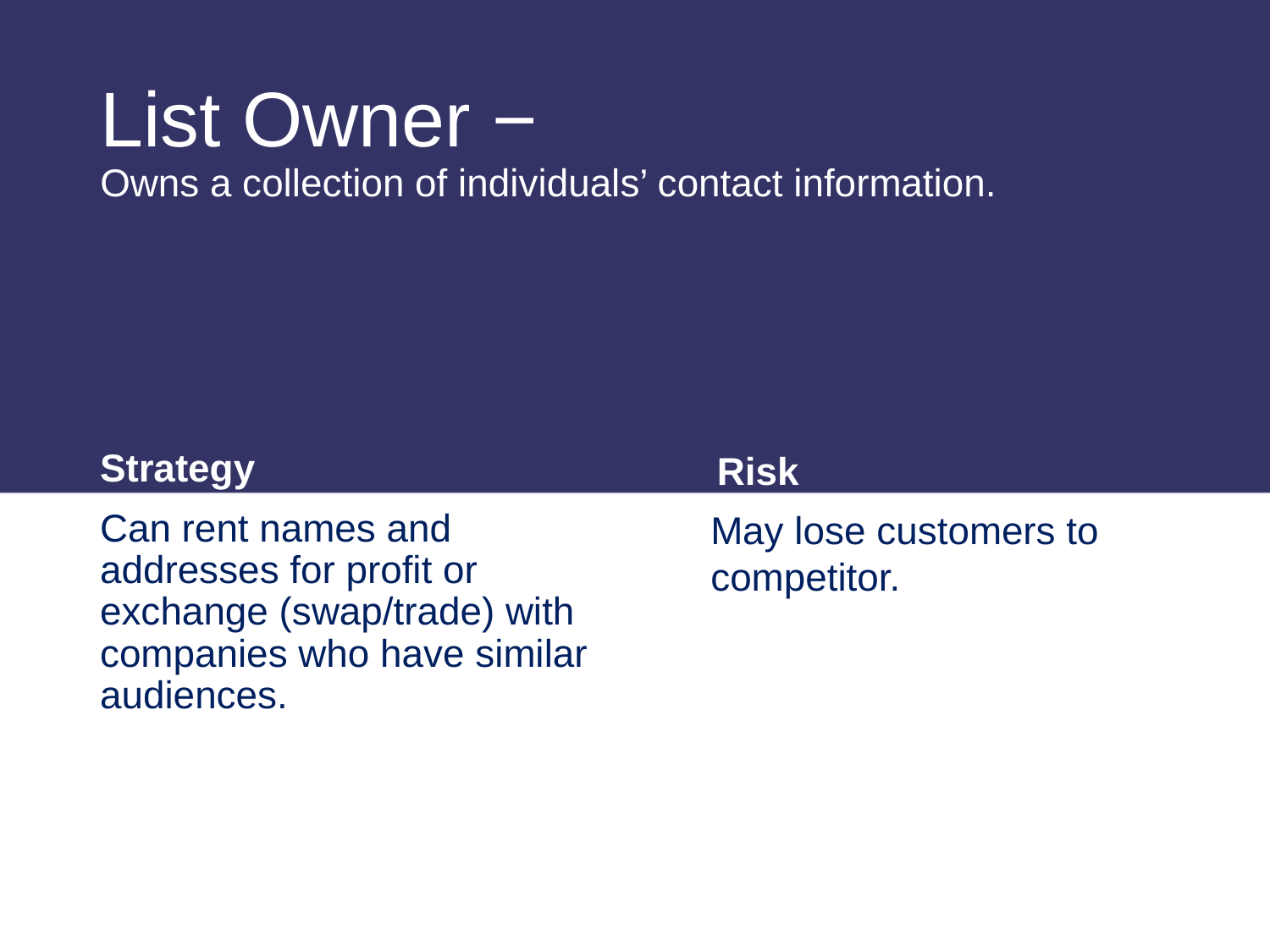

# List Owner − Owns a collection of individuals’ contact information.
Risk

Strategy
Can rent names and addresses for profit or exchange (swap/trade) with companies who have similar audiences.
May lose customers to competitor.